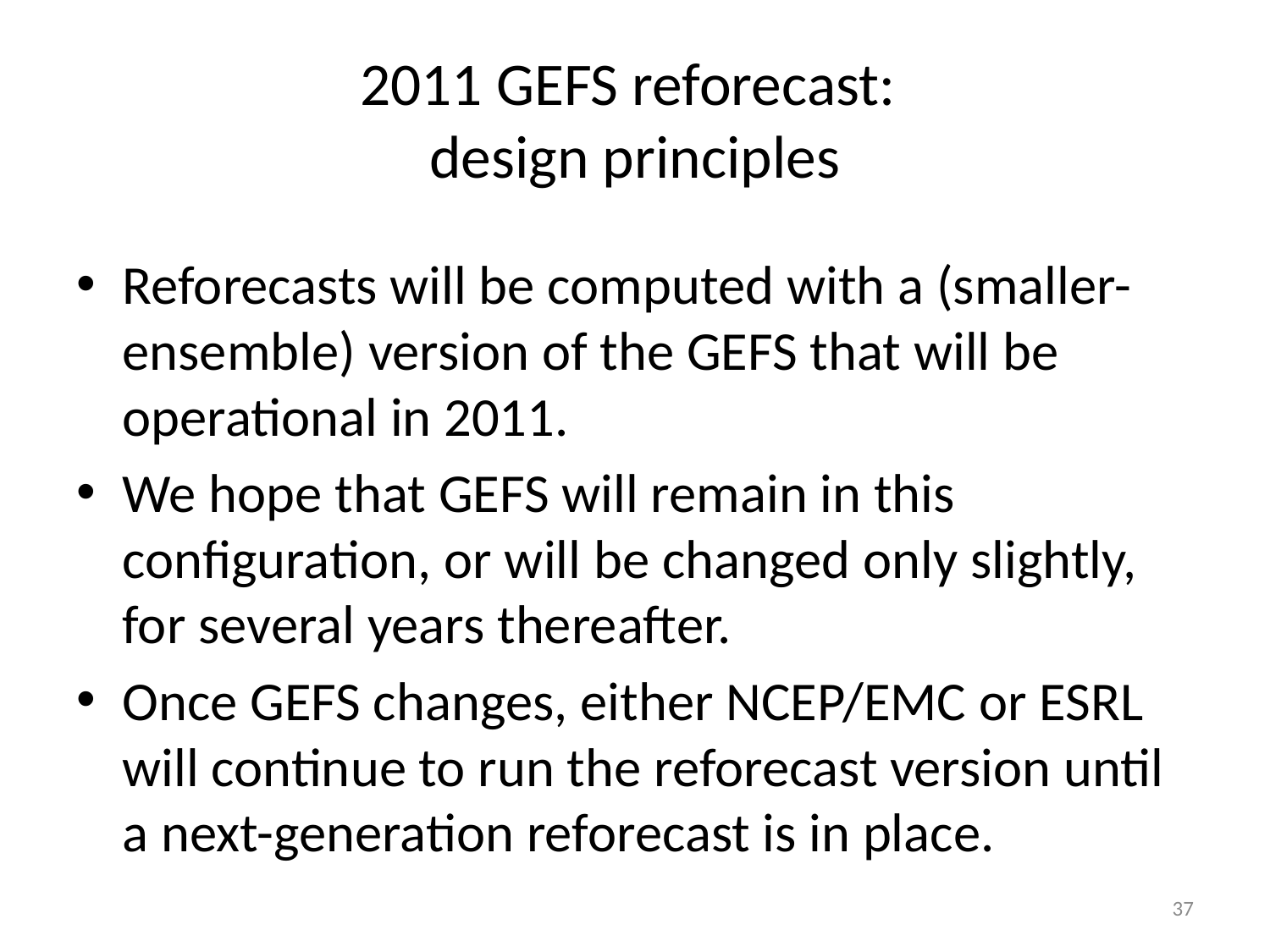

# 2011 GEFS reforecast: design principles
Reforecasts will be computed with a (smaller-ensemble) version of the GEFS that will be operational in 2011.
We hope that GEFS will remain in this configuration, or will be changed only slightly, for several years thereafter.
Once GEFS changes, either NCEP/EMC or ESRL will continue to run the reforecast version until a next-generation reforecast is in place.
37